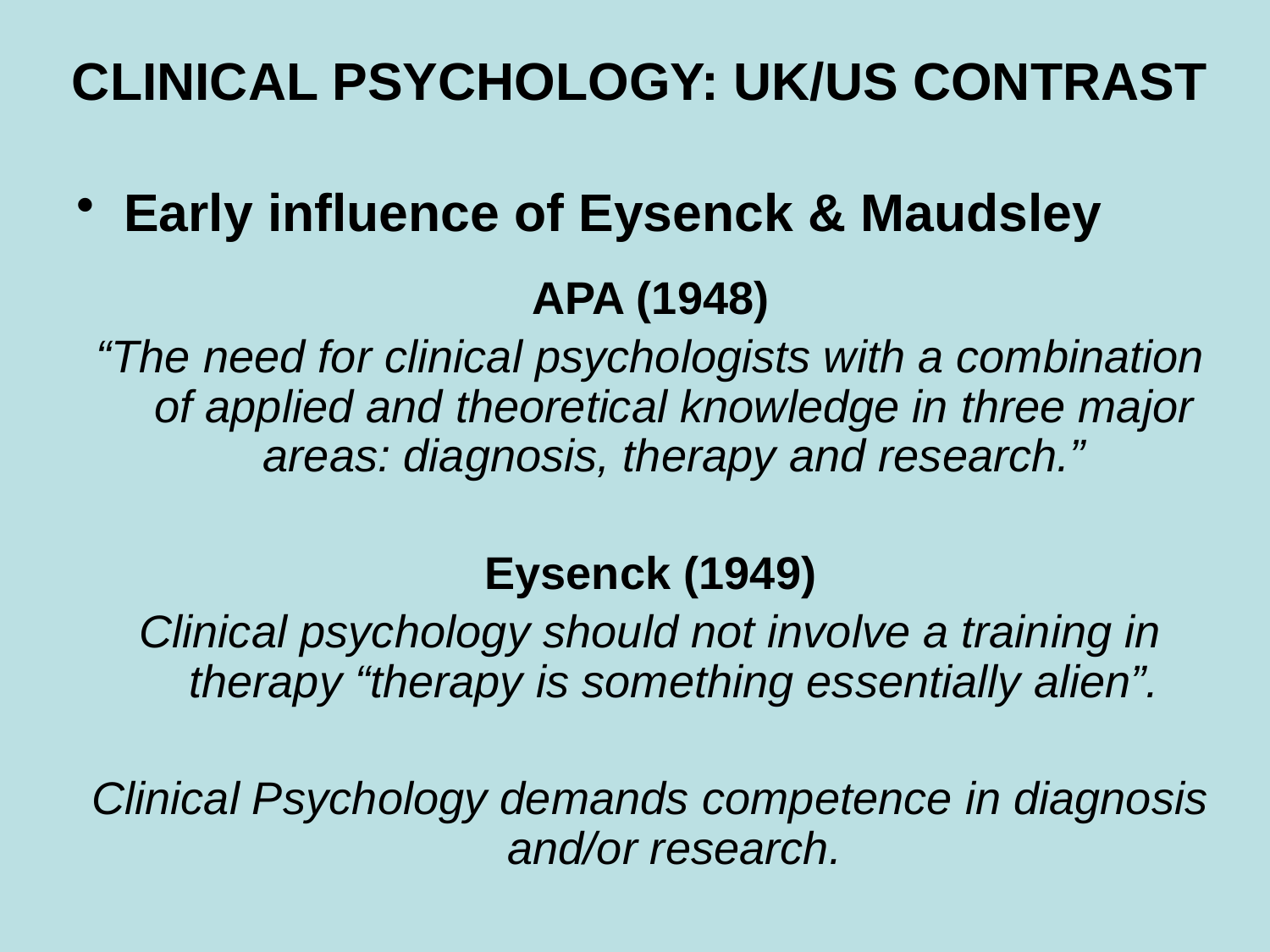

# CLINICAL PSYCHOLOGY: UK/US CONTRAST
Early influence of Eysenck & Maudsley

APA (1948)
“The need for clinical psychologists with a combination of applied and theoretical knowledge in three major areas: diagnosis, therapy and research.”

Eysenck (1949)
Clinical psychology should not involve a training in therapy “therapy is something essentially alien”.

Clinical Psychology demands competence in diagnosis and/or research.